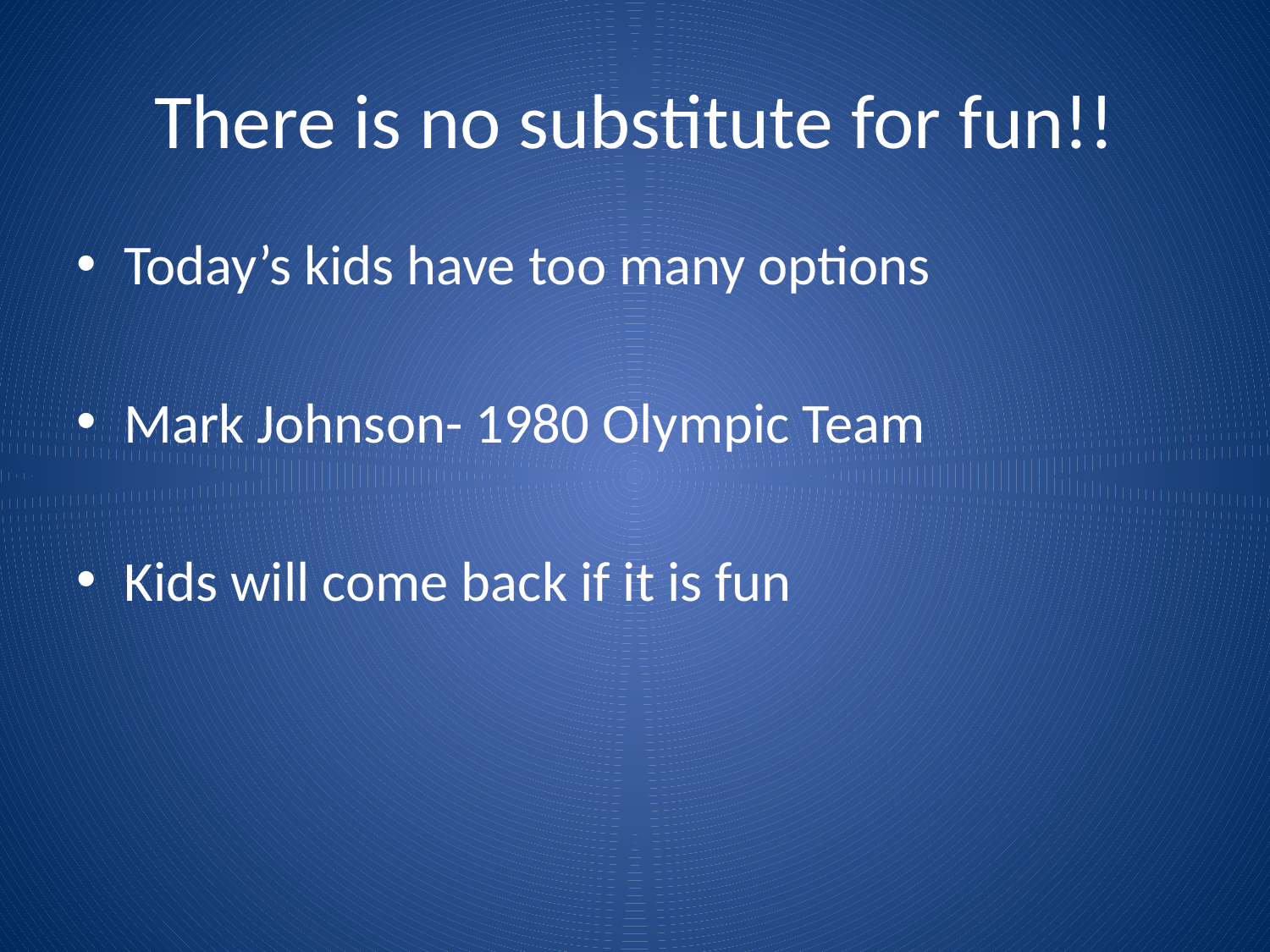

# There is no substitute for fun!!
Today’s kids have too many options

Mark Johnson- 1980 Olympic Team

Kids will come back if it is fun